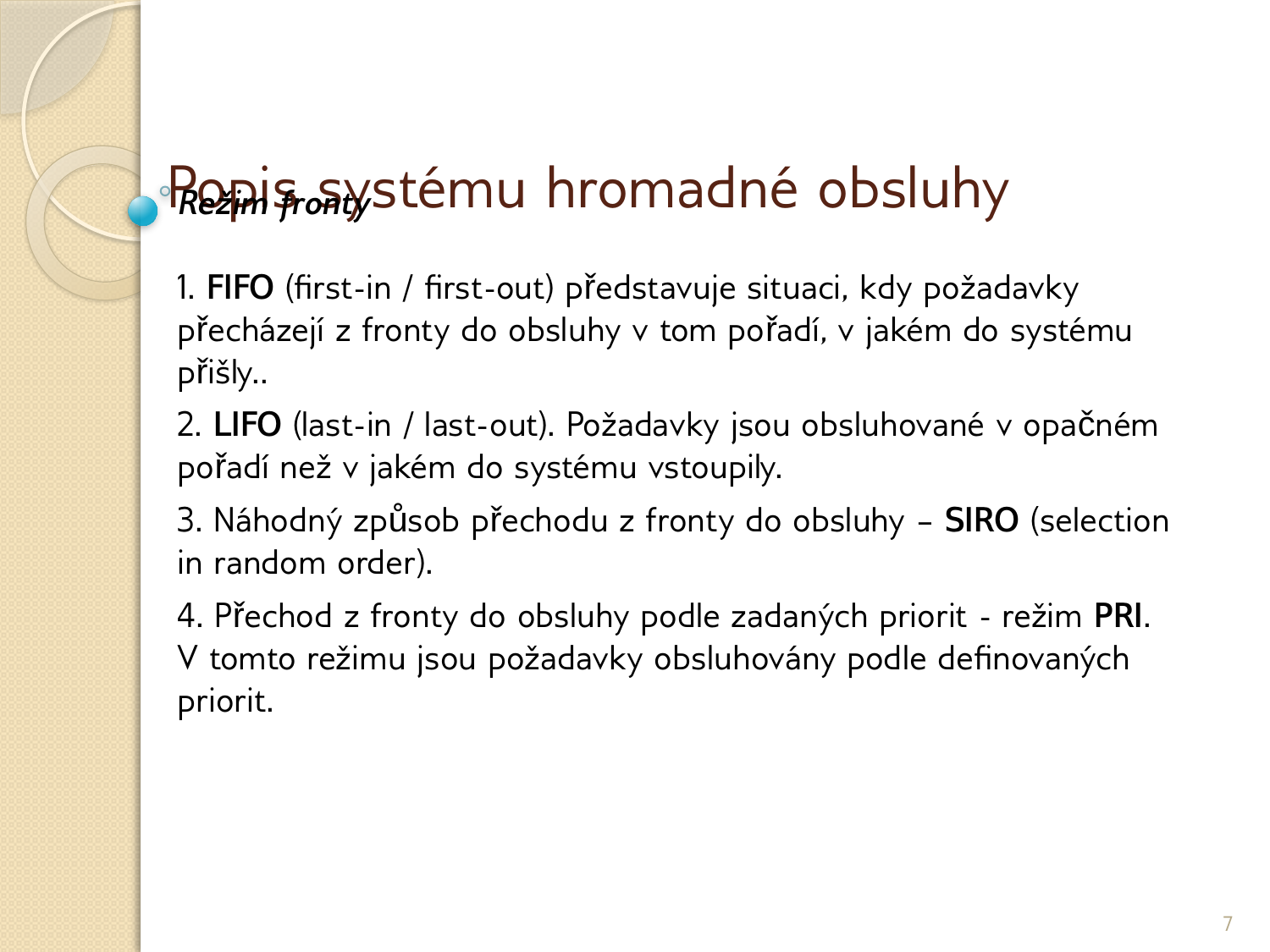

# Popis systému hromadné obsluhy
Režim fronty

1. FIFO (first-in / first-out) představuje situaci, kdy požadavky přecházejí z fronty do obsluhy v tom pořadí, v jakém do systému přišly..
2. LIFO (last-in / last-out). Požadavky jsou obsluhované v opačném pořadí než v jakém do systému vstoupily.
3. Náhodný způsob přechodu z fronty do obsluhy – SIRO (selection in random order).
4. Přechod z fronty do obsluhy podle zadaných priorit - režim PRI. V tomto režimu jsou požadavky obsluhovány podle definovaných priorit.
7